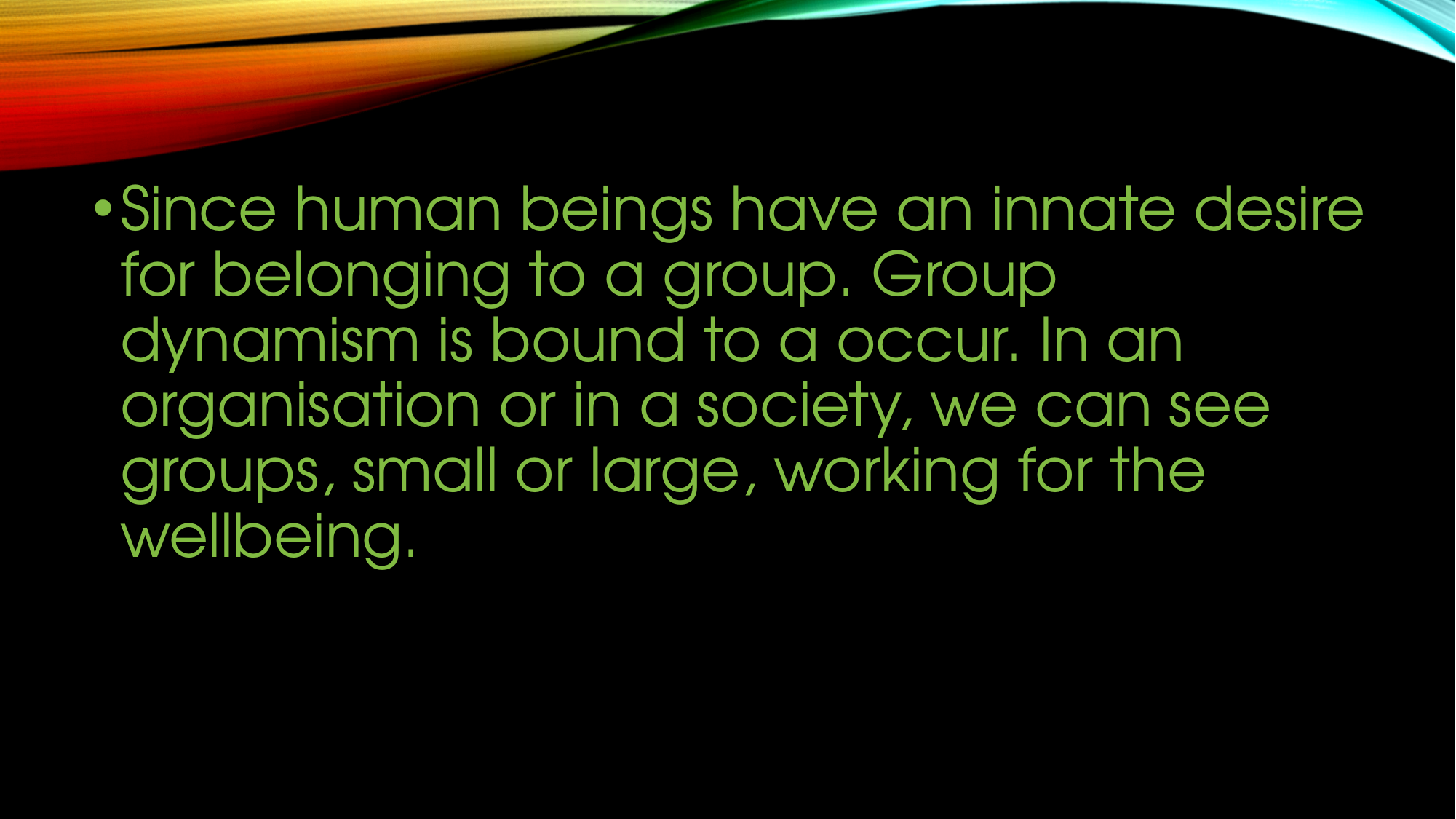

#
Since human beings have an innate desire for belonging to a group. Group dynamism is bound to a occur. In an organisation or in a society, we can see groups, small or large, working for the wellbeing.